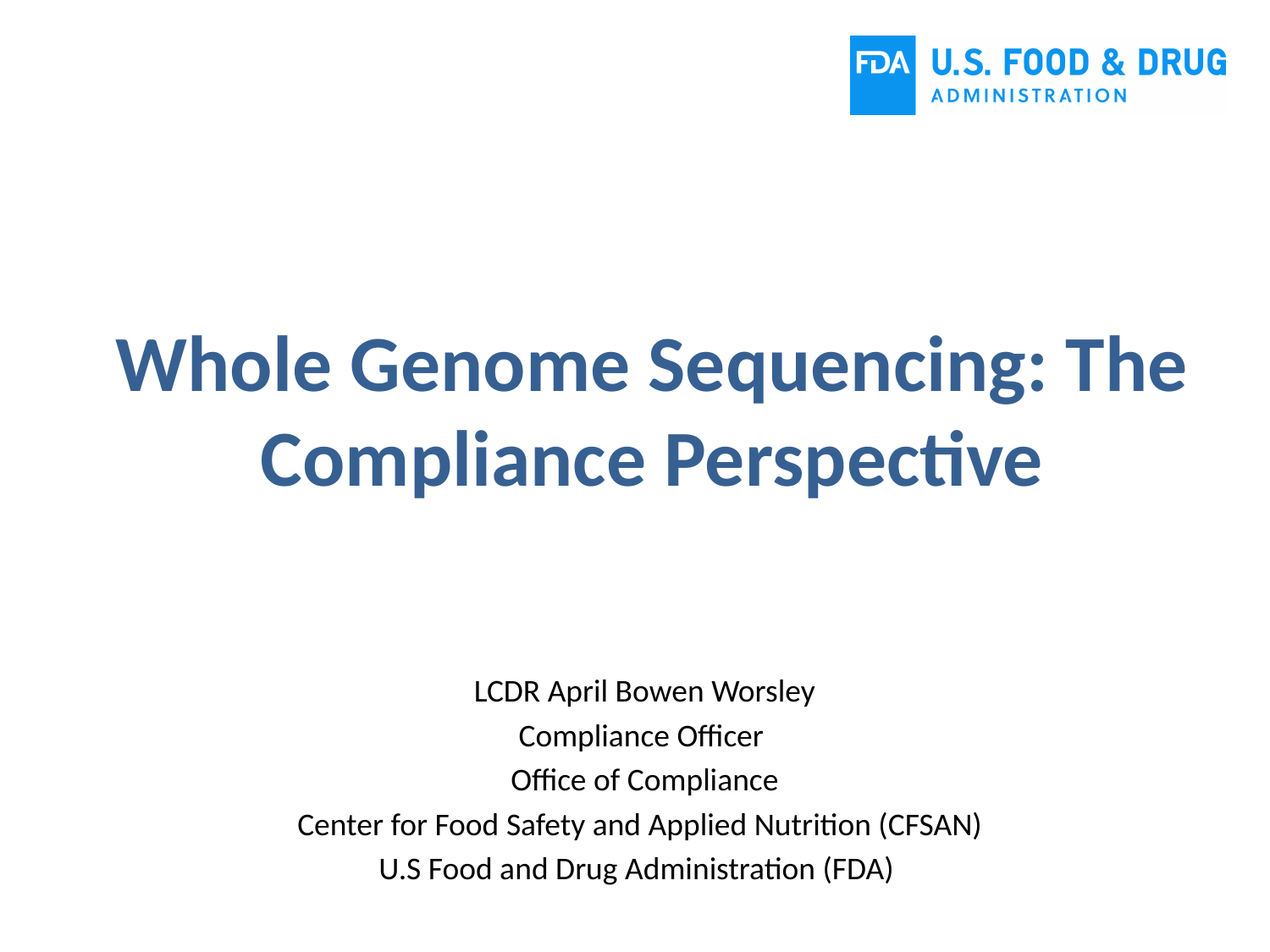

Whole Genome Sequencing: The Compliance Perspective
LCDR April Bowen Worsley
Compliance Officer
Office of Compliance
Center for Food Safety and Applied Nutrition (CFSAN)
U.S Food and Drug Administration (FDA)